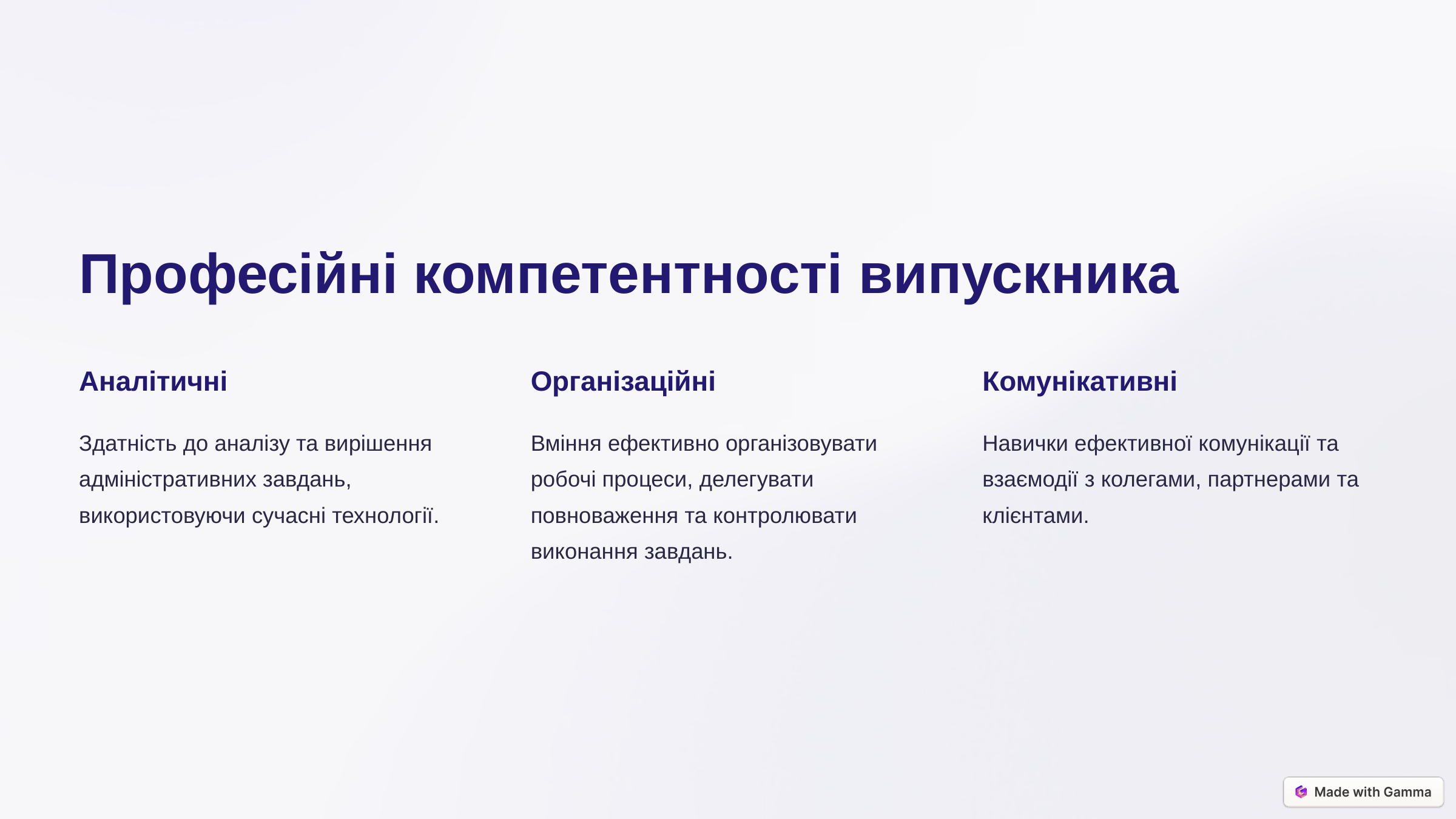

Професійні компетентності випускника
Аналітичні
Організаційні
Комунікативні
Здатність до аналізу та вирішення адміністративних завдань, використовуючи сучасні технології.
Вміння ефективно організовувати робочі процеси, делегувати повноваження та контролювати виконання завдань.
Навички ефективної комунікації та взаємодії з колегами, партнерами та клієнтами.